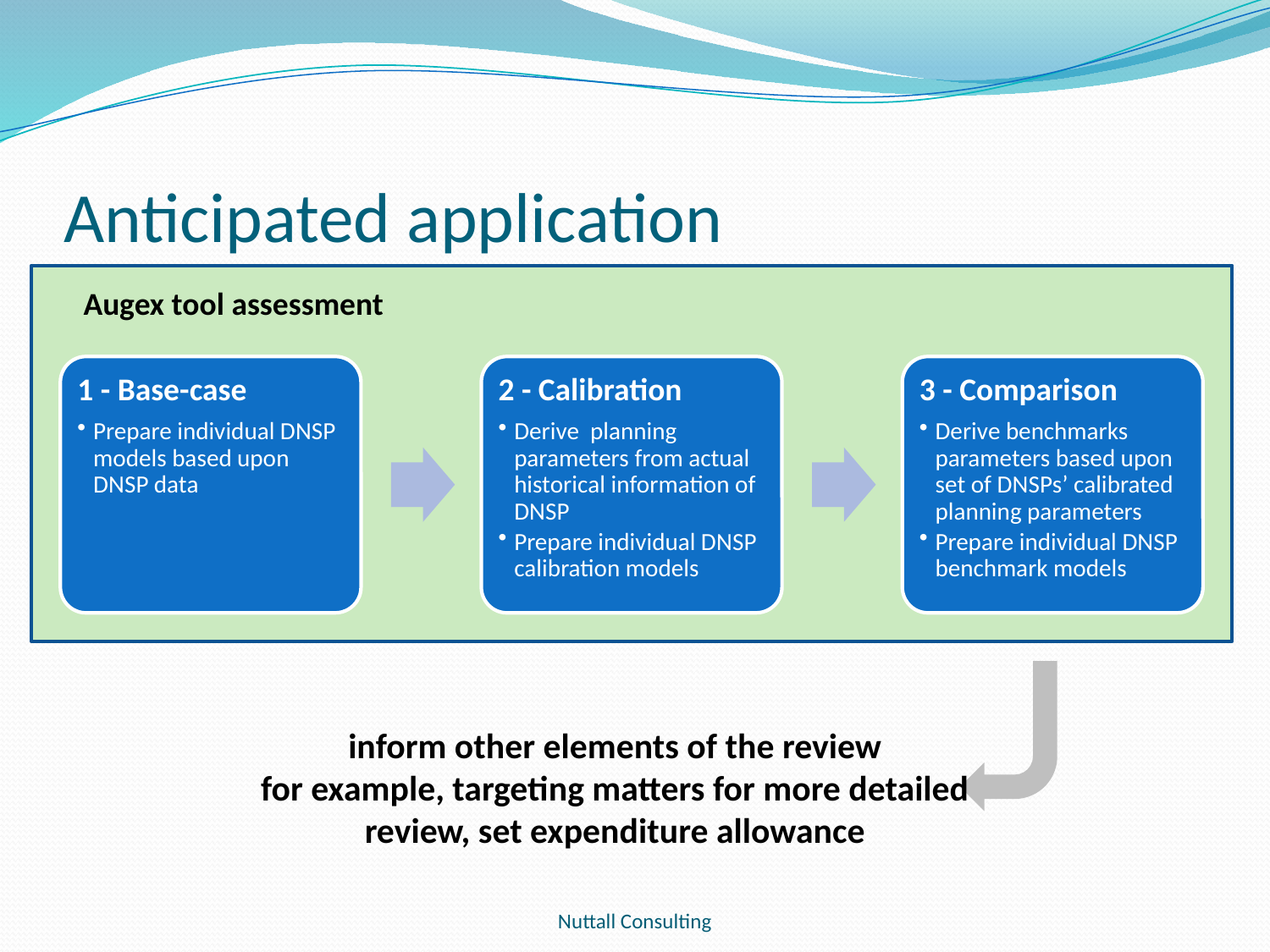

# Anticipated application

Augex tool assessment
1 - Base-case
Prepare individual DNSP models based upon DNSP data

2 - Calibration
Derive  planning parameters from actual historical information of DNSP
Prepare individual DNSP calibration models

3 - Comparison
Derive benchmarks parameters based upon set of DNSPs’ calibrated planning parameters
Prepare individual DNSP benchmark models

inform other elements of the review
for example, targeting matters for more detailed review, set expenditure allowance
Nuttall Consulting